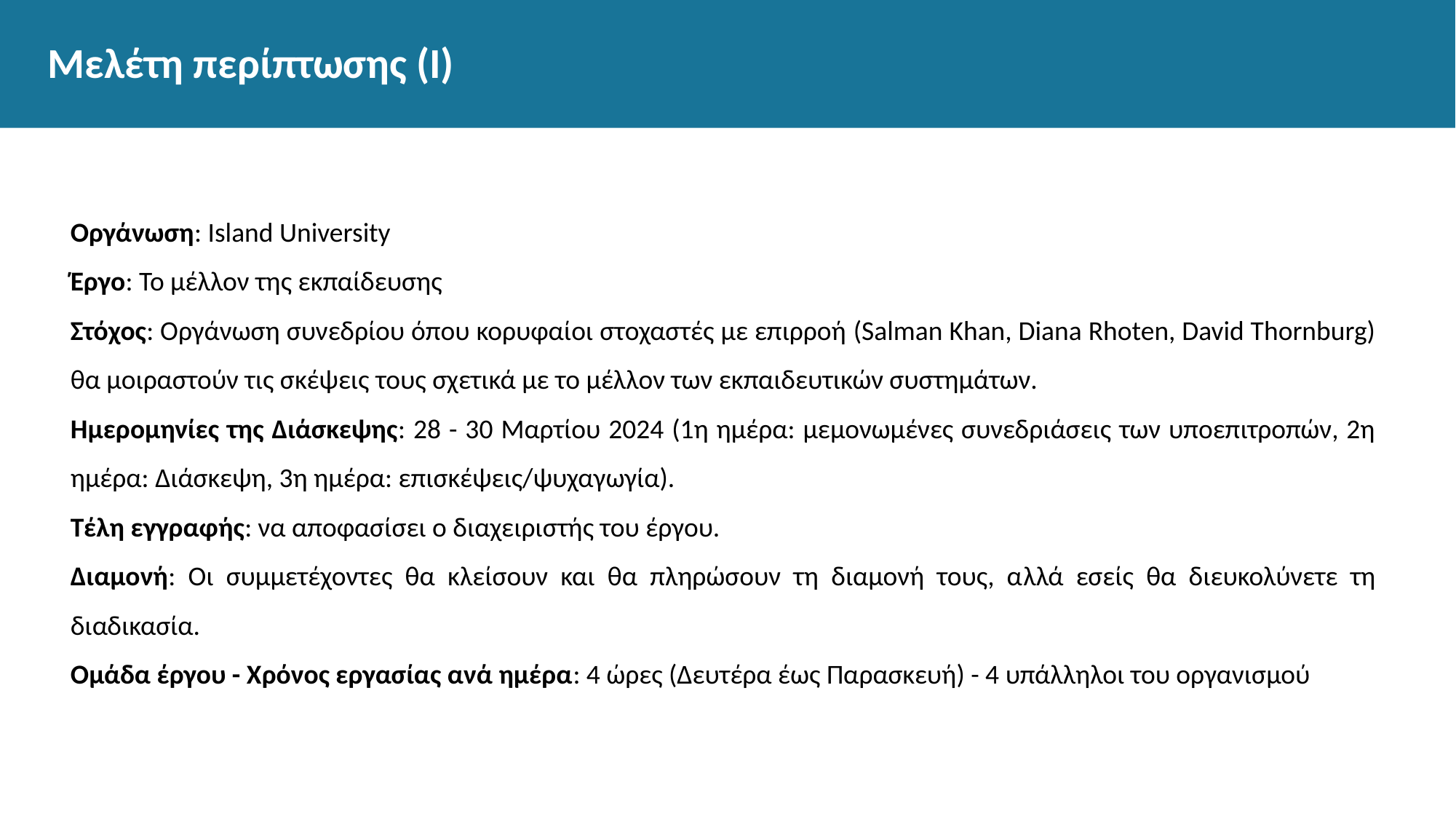

# Μελέτη περίπτωσης (Ι)
Οργάνωση: Island University
Έργο: Το μέλλον της εκπαίδευσης
Στόχος: Οργάνωση συνεδρίου όπου κορυφαίοι στοχαστές με επιρροή (Salman Khan, Diana Rhoten, David Thornburg) θα μοιραστούν τις σκέψεις τους σχετικά με το μέλλον των εκπαιδευτικών συστημάτων.
Ημερομηνίες της Διάσκεψης: 28 - 30 Μαρτίου 2024 (1η ημέρα: μεμονωμένες συνεδριάσεις των υποεπιτροπών, 2η ημέρα: Διάσκεψη, 3η ημέρα: επισκέψεις/ψυχαγωγία).
Τέλη εγγραφής: να αποφασίσει ο διαχειριστής του έργου.
Διαμονή: Οι συμμετέχοντες θα κλείσουν και θα πληρώσουν τη διαμονή τους, αλλά εσείς θα διευκολύνετε τη διαδικασία.
Ομάδα έργου - Χρόνος εργασίας ανά ημέρα: 4 ώρες (Δευτέρα έως Παρασκευή) - 4 υπάλληλοι του οργανισμού